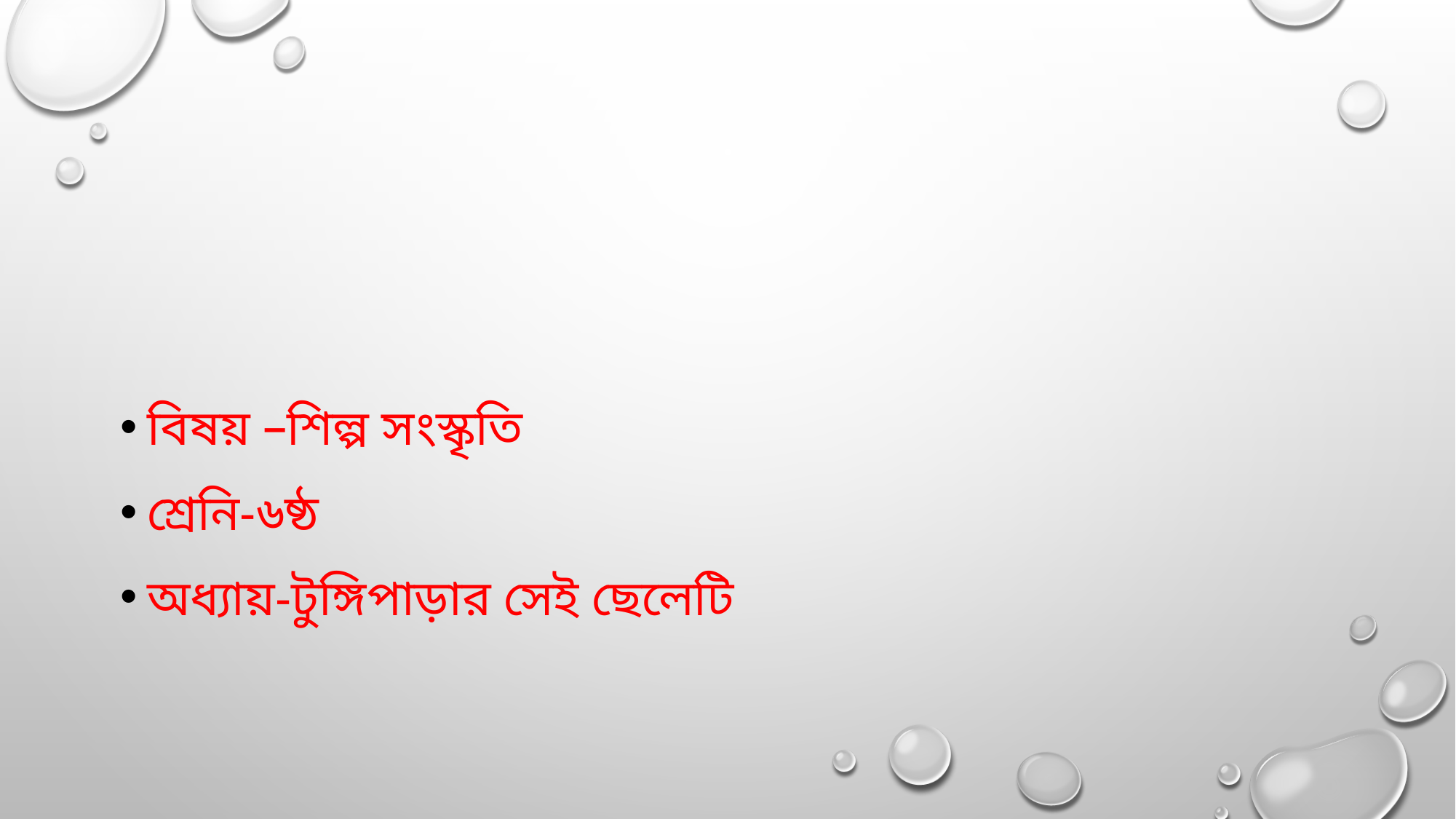

#
বিষয় –শিল্প সংস্কৃতি
শ্রেনি-৬ষ্ঠ
অধ্যায়-টুঙ্গিপাড়ার সেই ছেলেটি